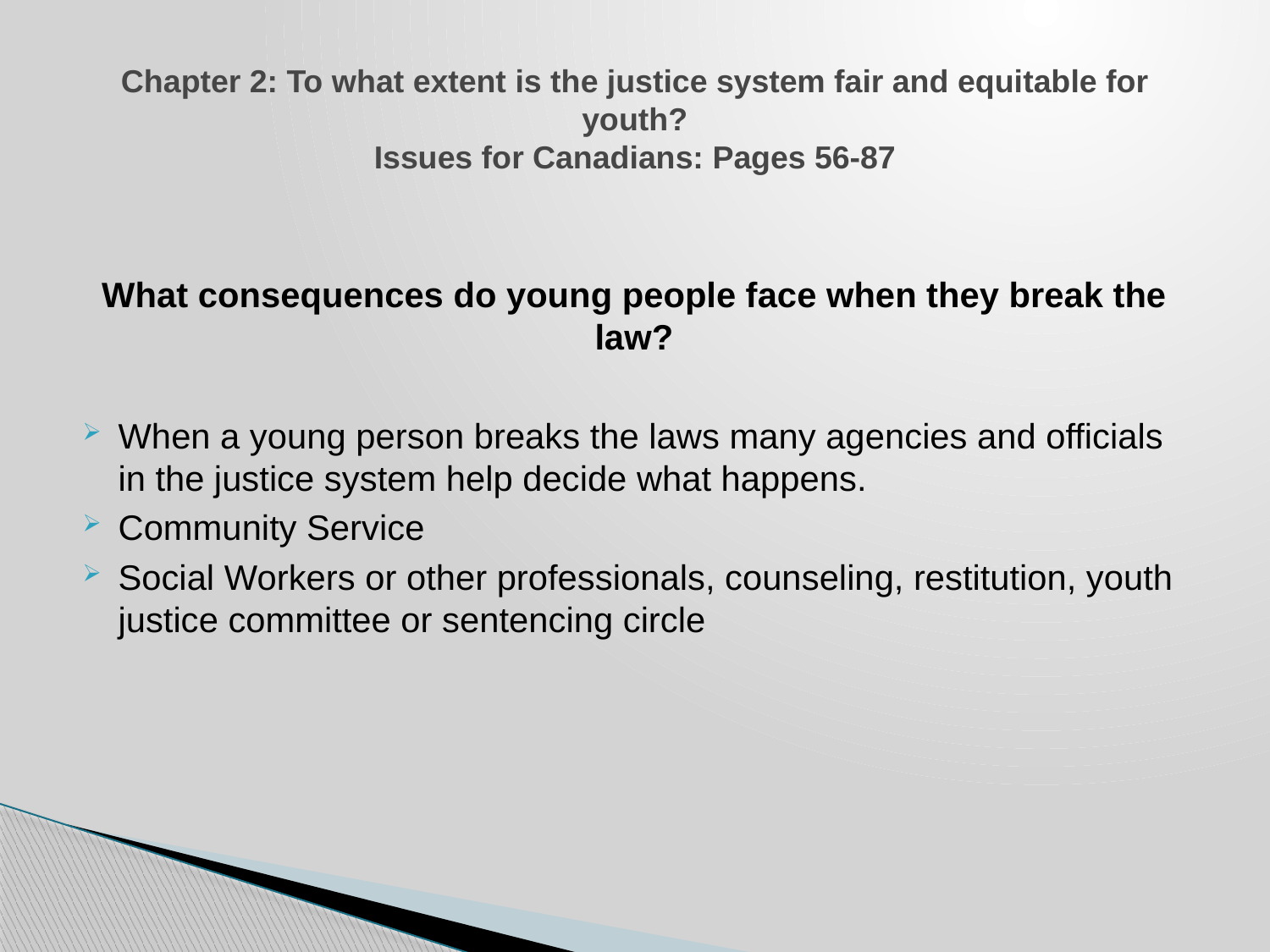

# Chapter 2: To what extent is the justice system fair and equitable for youth? Issues for Canadians: Pages 56-87
What consequences do young people face when they break the law?

When a young person breaks the laws many agencies and officials in the justice system help decide what happens.
Community Service
Social Workers or other professionals, counseling, restitution, youth justice committee or sentencing circle